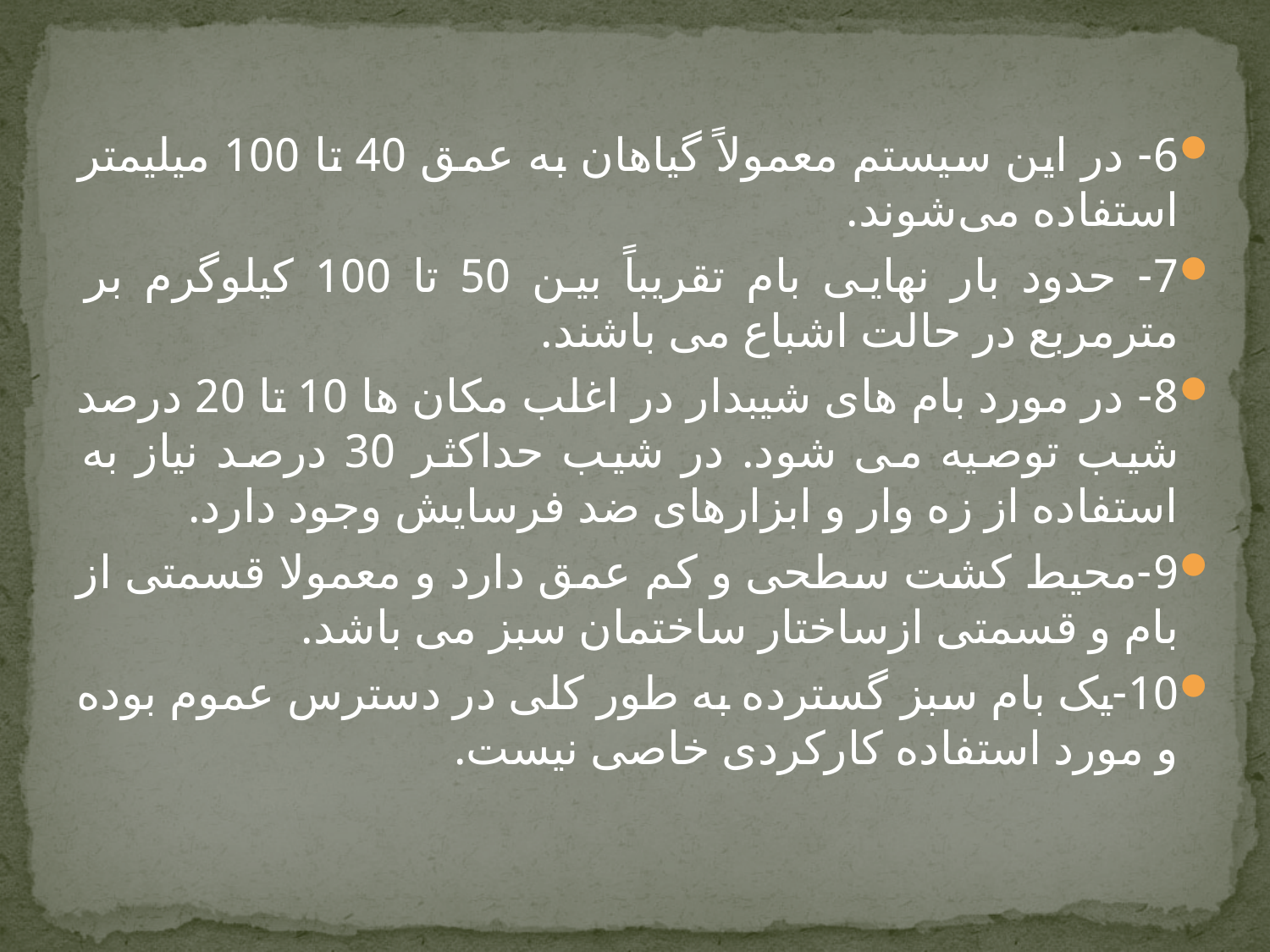

6- در این سیستم معمولاً گیاهان به عمق 40 تا 100 میلیمتر استفاده می‌شوند.
7- حدود بار نهایی بام تقریباً بین 50 تا 100 کیلوگرم بر مترمربع در حالت اشباع می باشند.
8- در مورد بام های شیبدار در اغلب مکان ها 10 تا 20 درصد شیب توصیه می شود. در شیب حداکثر 30 درصد نیاز به استفاده از زه وار و ابزارهای ضد فرسایش وجود دارد.
9-محیط کشت سطحی و کم عمق دارد و معمولا قسمتی از بام و قسمتی ازساختار ساختمان سبز می باشد.
10-یک بام سبز گسترده به طور کلی در دسترس عموم بوده و مورد استفاده کارکردی خاصی نیست.